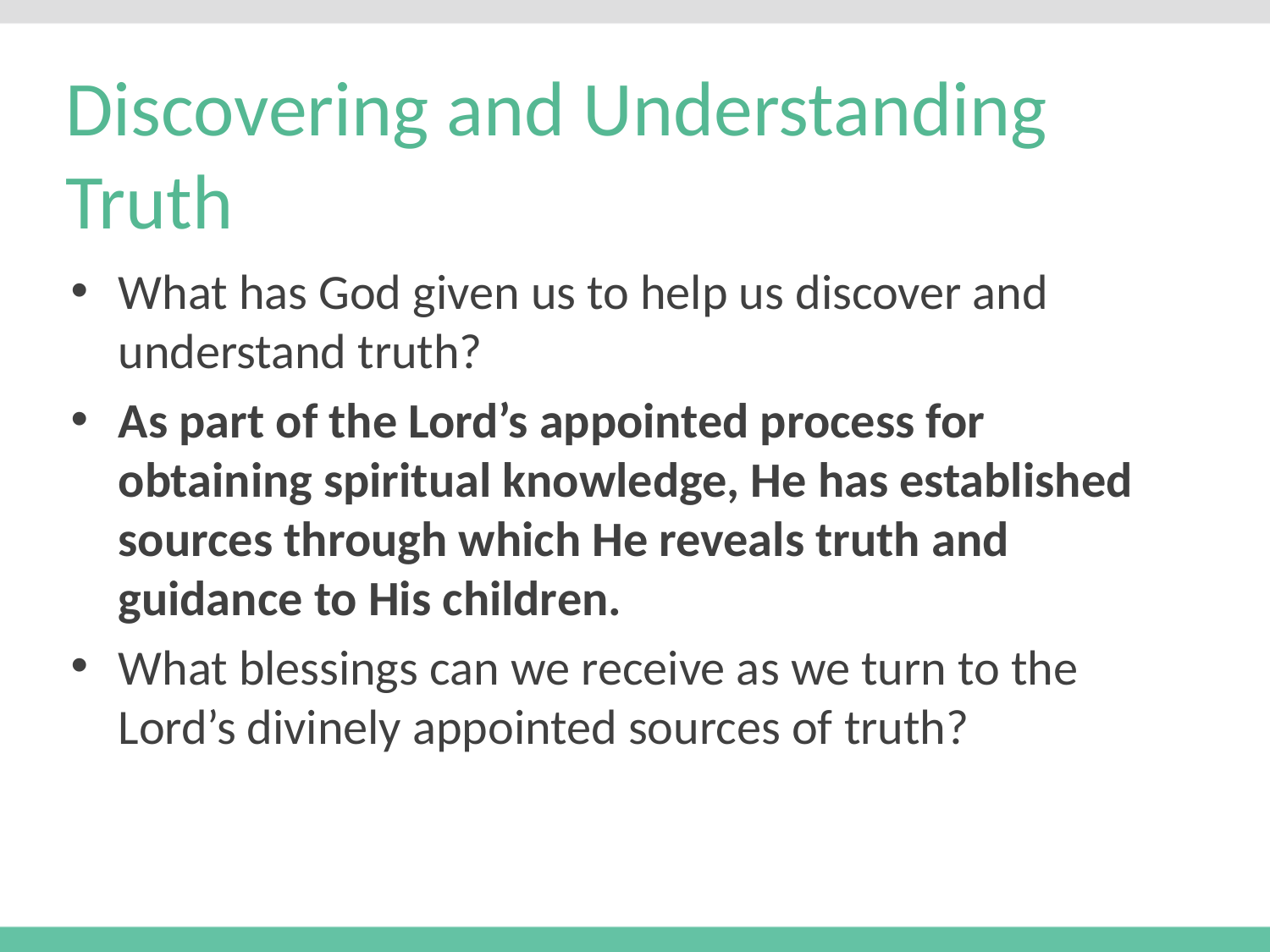

# Discovering and Understanding Truth
What has God given us to help us discover and understand truth?
As part of the Lord’s appointed process for obtaining spiritual knowledge, He has established sources through which He reveals truth and guidance to His children.
What blessings can we receive as we turn to the Lord’s divinely appointed sources of truth?